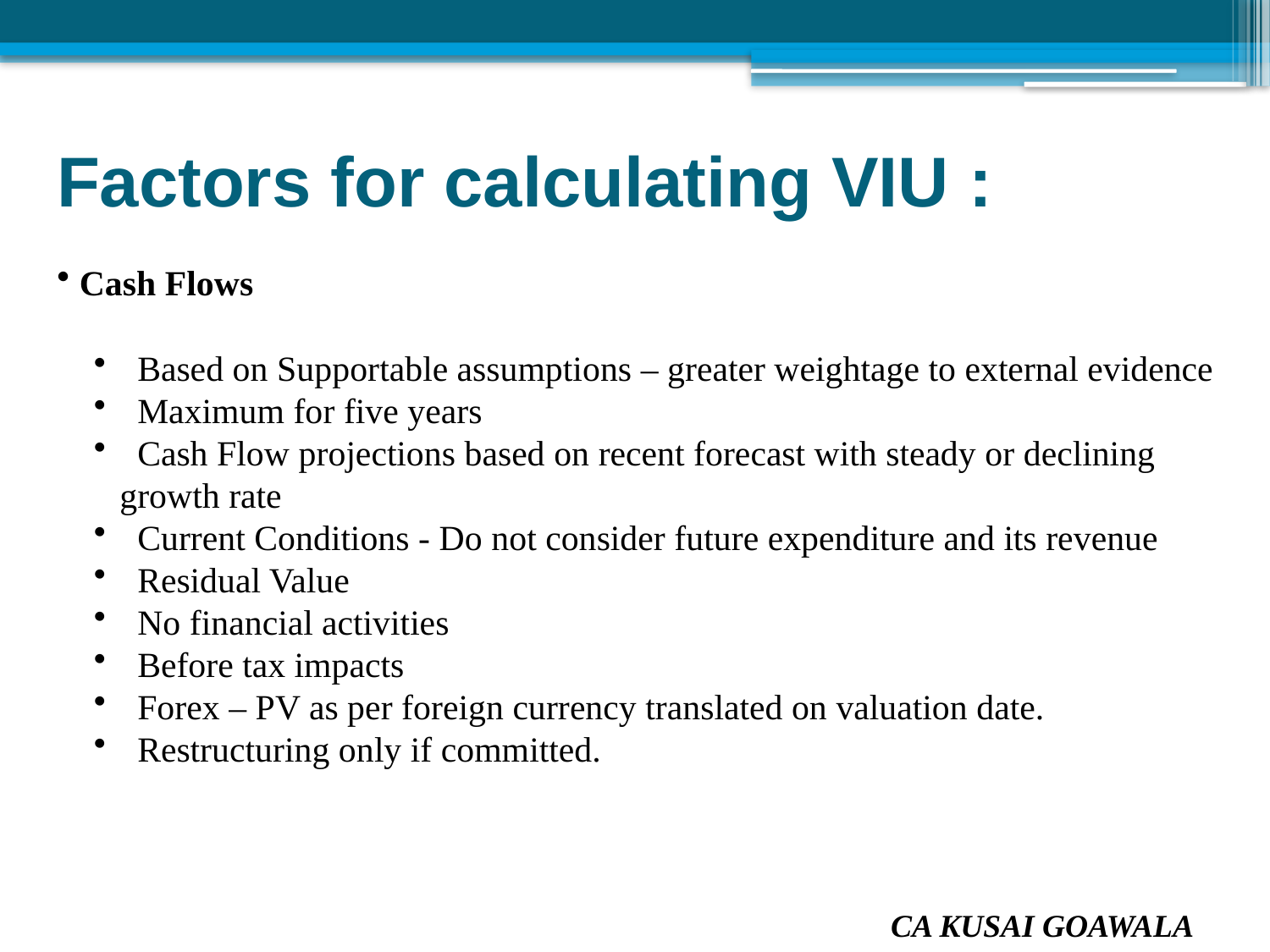

Factors for calculating VIU :

 Cash Flows

  Based on Supportable assumptions – greater weightage to external evidence
  Maximum for five years
  Cash Flow projections based on recent forecast with steady or declining growth rate
  Current Conditions - Do not consider future expenditure and its revenue
  Residual Value
  No financial activities
  Before tax impacts
  Forex – PV as per foreign currency translated on valuation date.
  Restructuring only if committed.
CA KUSAI GOAWALA